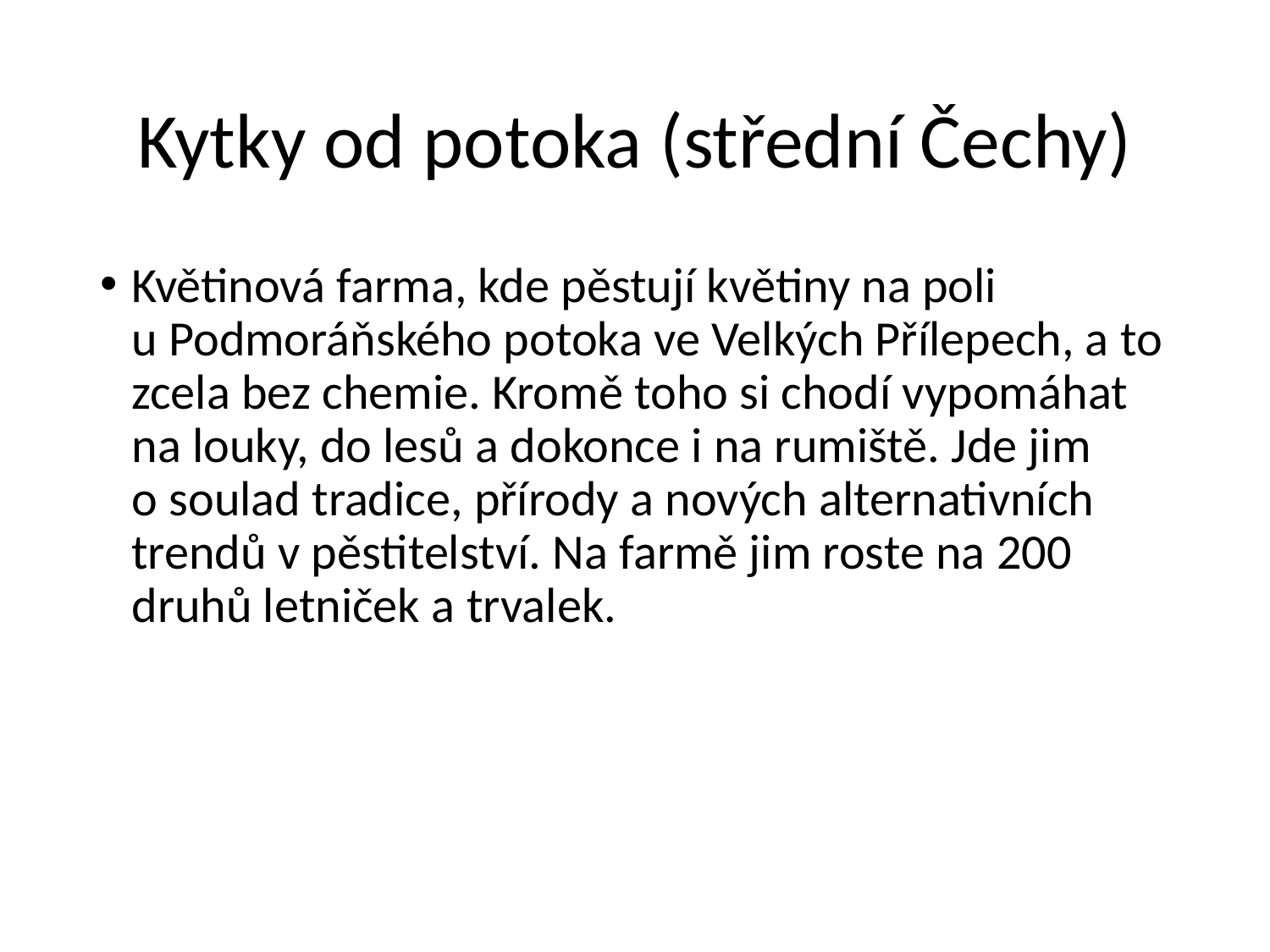

# Kytky od potoka (střední Čechy)
Květinová farma, kde pěstují květiny na poli u Podmoráňského potoka ve Velkých Přílepech, a to zcela bez chemie. Kromě toho si chodí vypomáhat na louky, do lesů a dokonce i na rumiště. Jde jim o soulad tradice, přírody a nových alternativních trendů v pěstitelství. Na farmě jim roste na 200 druhů letniček a trvalek.